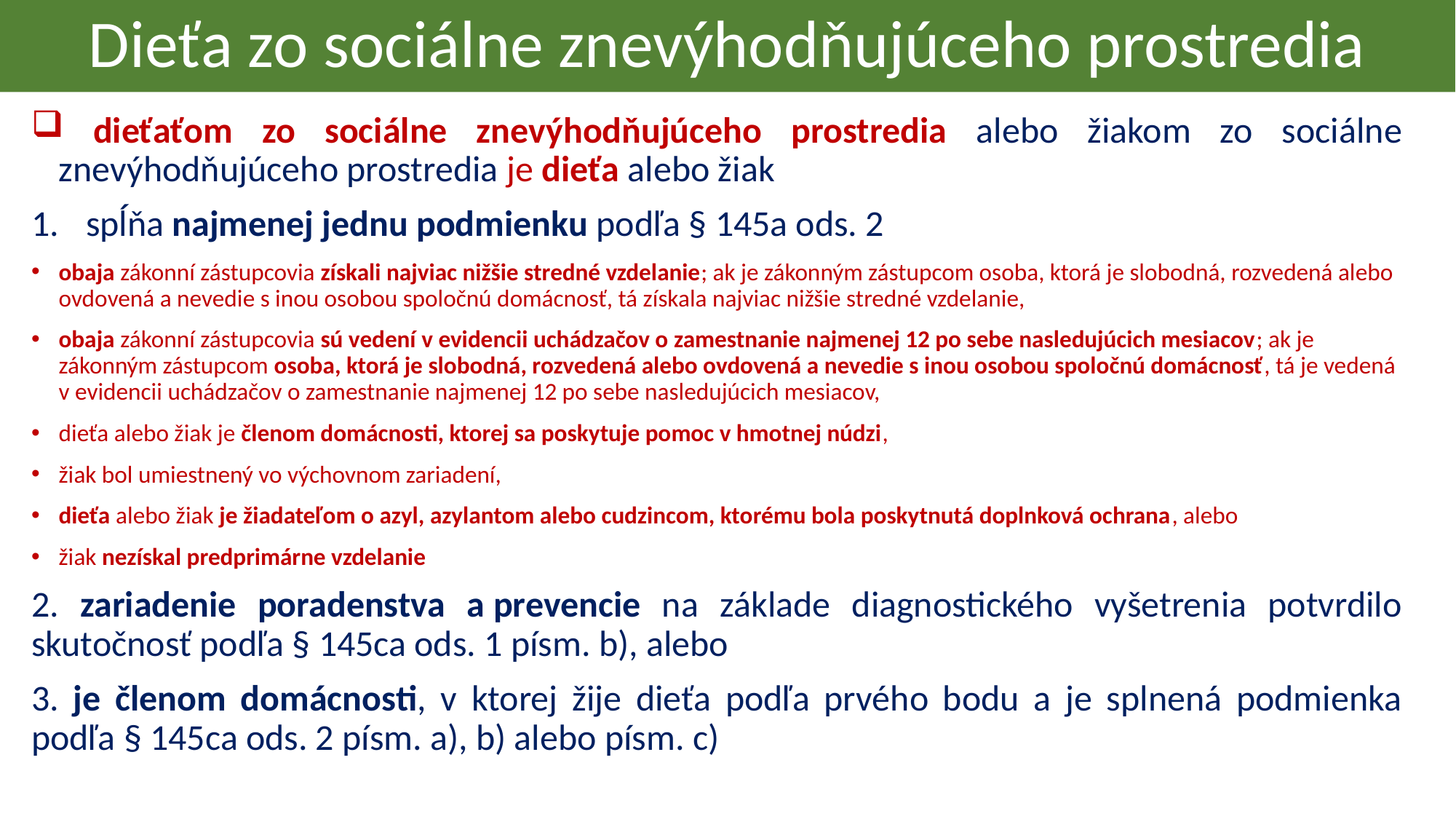

# Dieťa zo sociálne znevýhodňujúceho prostredia
 dieťaťom zo sociálne znevýhodňujúceho prostredia alebo žiakom zo sociálne znevýhodňujúceho prostredia je dieťa alebo žiak
spĺňa najmenej jednu podmienku podľa § 145a ods. 2
obaja zákonní zástupcovia získali najviac nižšie stredné vzdelanie; ak je zákonným zástupcom osoba, ktorá je slobodná, rozvedená alebo ovdovená a nevedie s inou osobou spoločnú domácnosť, tá získala najviac nižšie stredné vzdelanie,
obaja zákonní zástupcovia sú vedení v evidencii uchádzačov o zamestnanie najmenej 12 po sebe nasledujúcich mesiacov; ak je zákonným zástupcom osoba, ktorá je slobodná, rozvedená alebo ovdovená a nevedie s inou osobou spoločnú domácnosť, tá je vedená v evidencii uchádzačov o zamestnanie najmenej 12 po sebe nasledujúcich mesiacov,
dieťa alebo žiak je členom domácnosti, ktorej sa poskytuje pomoc v hmotnej núdzi,
žiak bol umiestnený vo výchovnom zariadení,
dieťa alebo žiak je žiadateľom o azyl, azylantom alebo cudzincom, ktorému bola poskytnutá doplnková ochrana, alebo
žiak nezískal predprimárne vzdelanie
2. zariadenie poradenstva a prevencie na základe diagnostického vyšetrenia potvrdilo skutočnosť podľa § 145ca ods. 1 písm. b), alebo
3. je členom domácnosti, v ktorej žije dieťa podľa prvého bodu a je splnená podmienka podľa § 145ca ods. 2 písm. a), b) alebo písm. c)